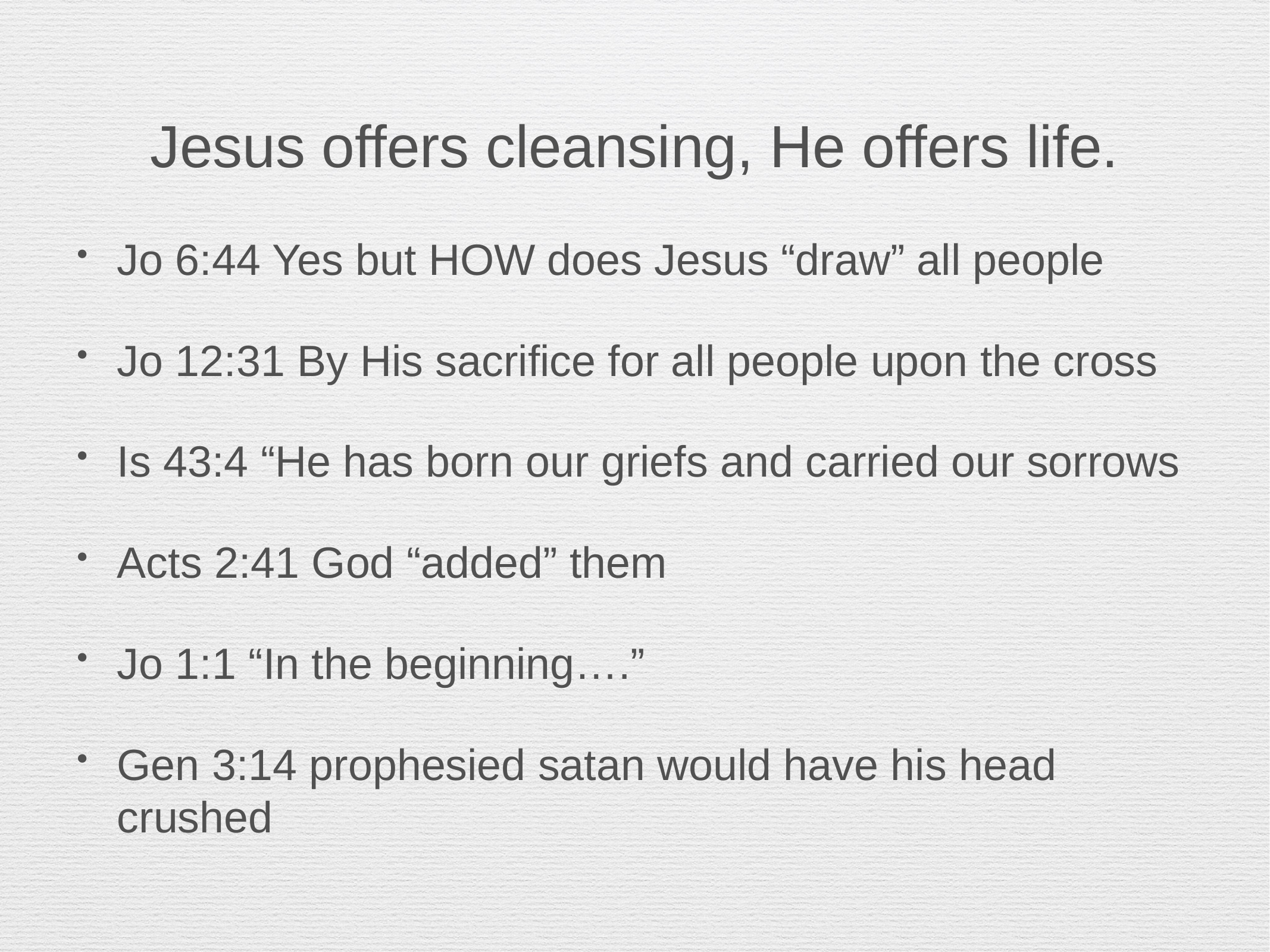

# Jesus offers cleansing, He offers life.
Jo 6:44 Yes but HOW does Jesus “draw” all people
Jo 12:31 By His sacrifice for all people upon the cross
Is 43:4 “He has born our griefs and carried our sorrows
Acts 2:41 God “added” them
Jo 1:1 “In the beginning….”
Gen 3:14 prophesied satan would have his head crushed